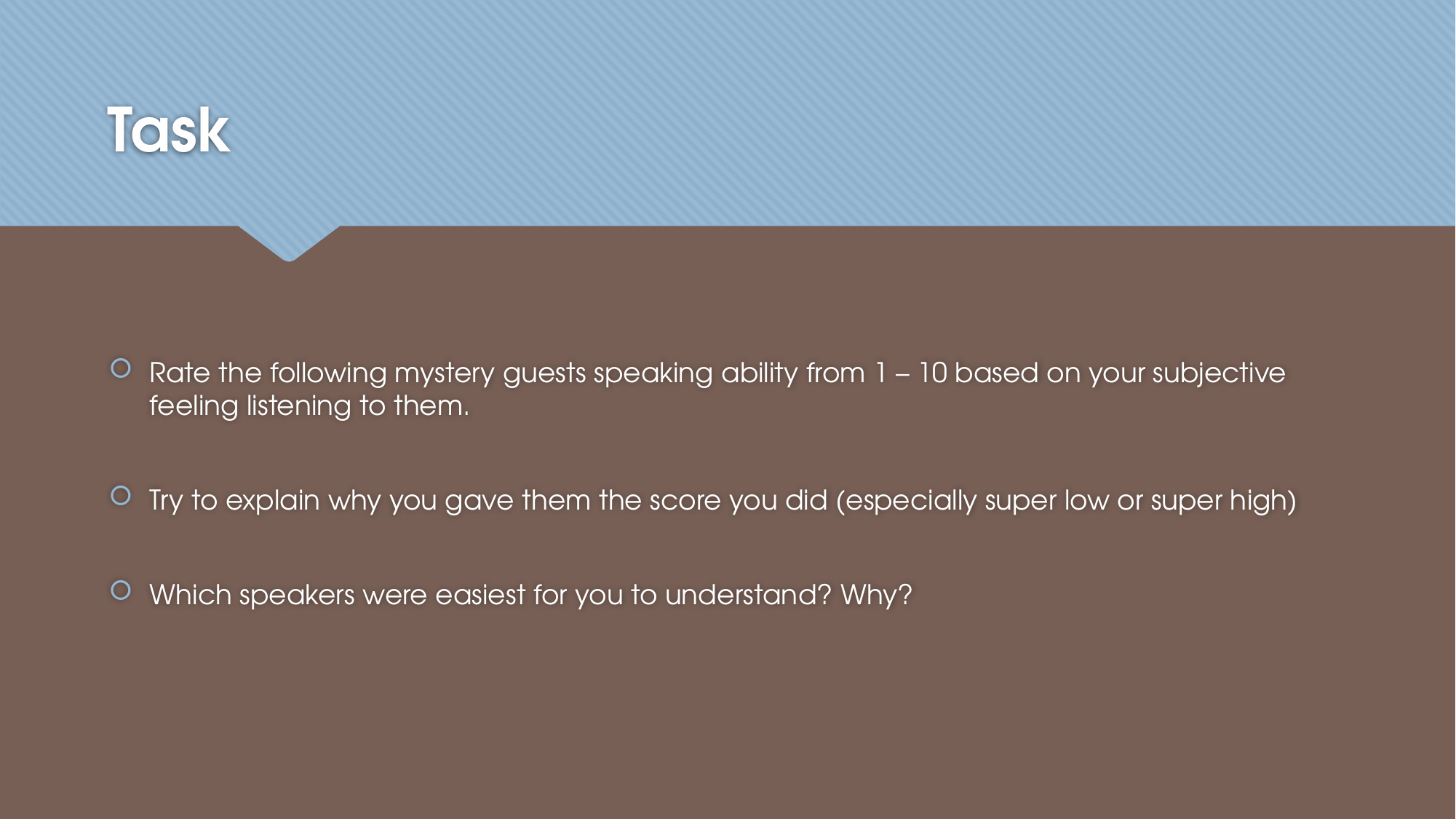

# Task
Rate the following mystery guests speaking ability from 1 – 10 based on your subjective feeling listening to them.

Try to explain why you gave them the score you did (especially super low or super high)

Which speakers were easiest for you to understand? Why?